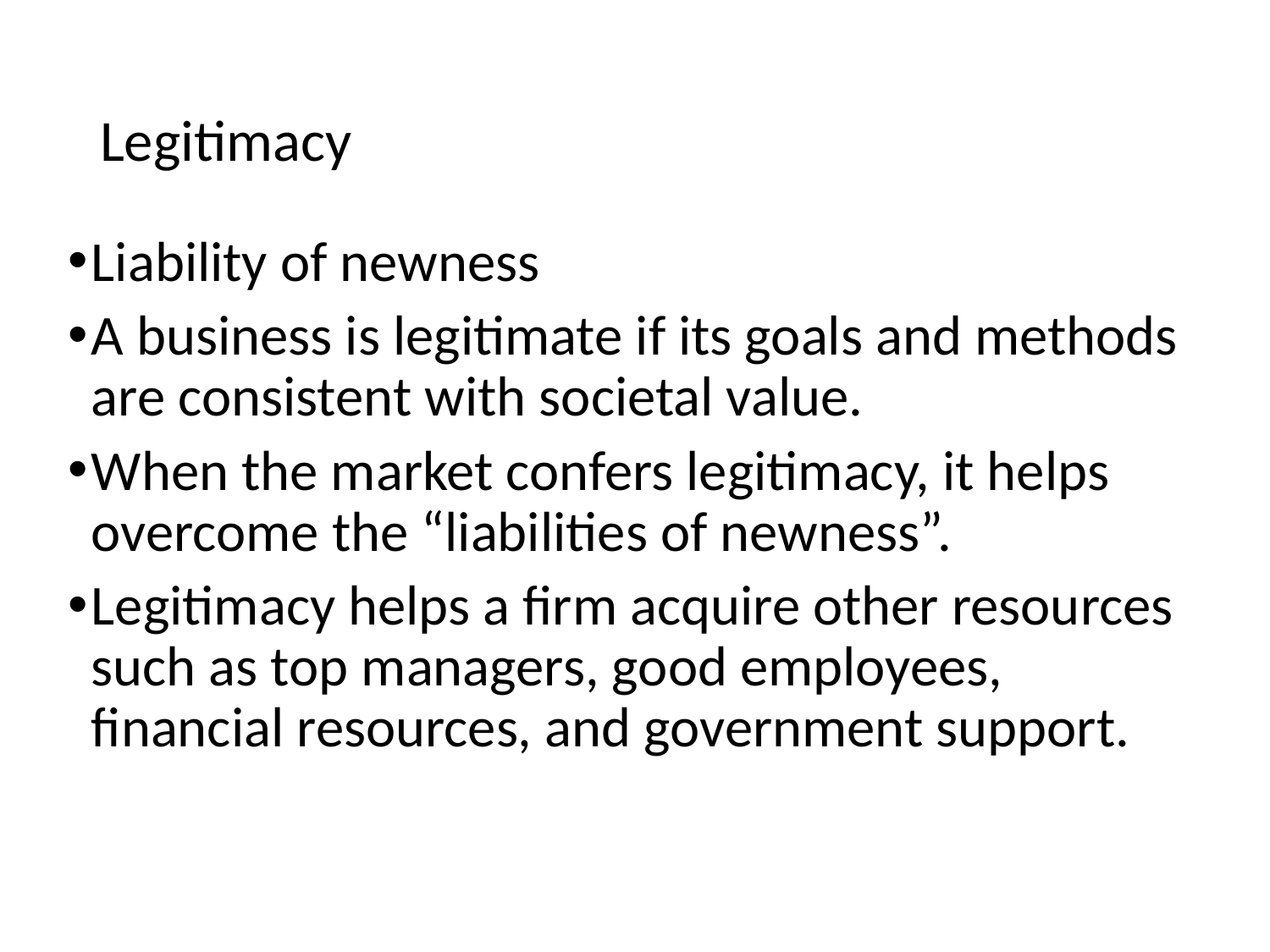

# Legitimacy
Liability of newness
A business is legitimate if its goals and methods are consistent with societal value.
When the market confers legitimacy, it helps overcome the “liabilities of newness”.
Legitimacy helps a firm acquire other resources such as top managers, good employees, financial resources, and government support.